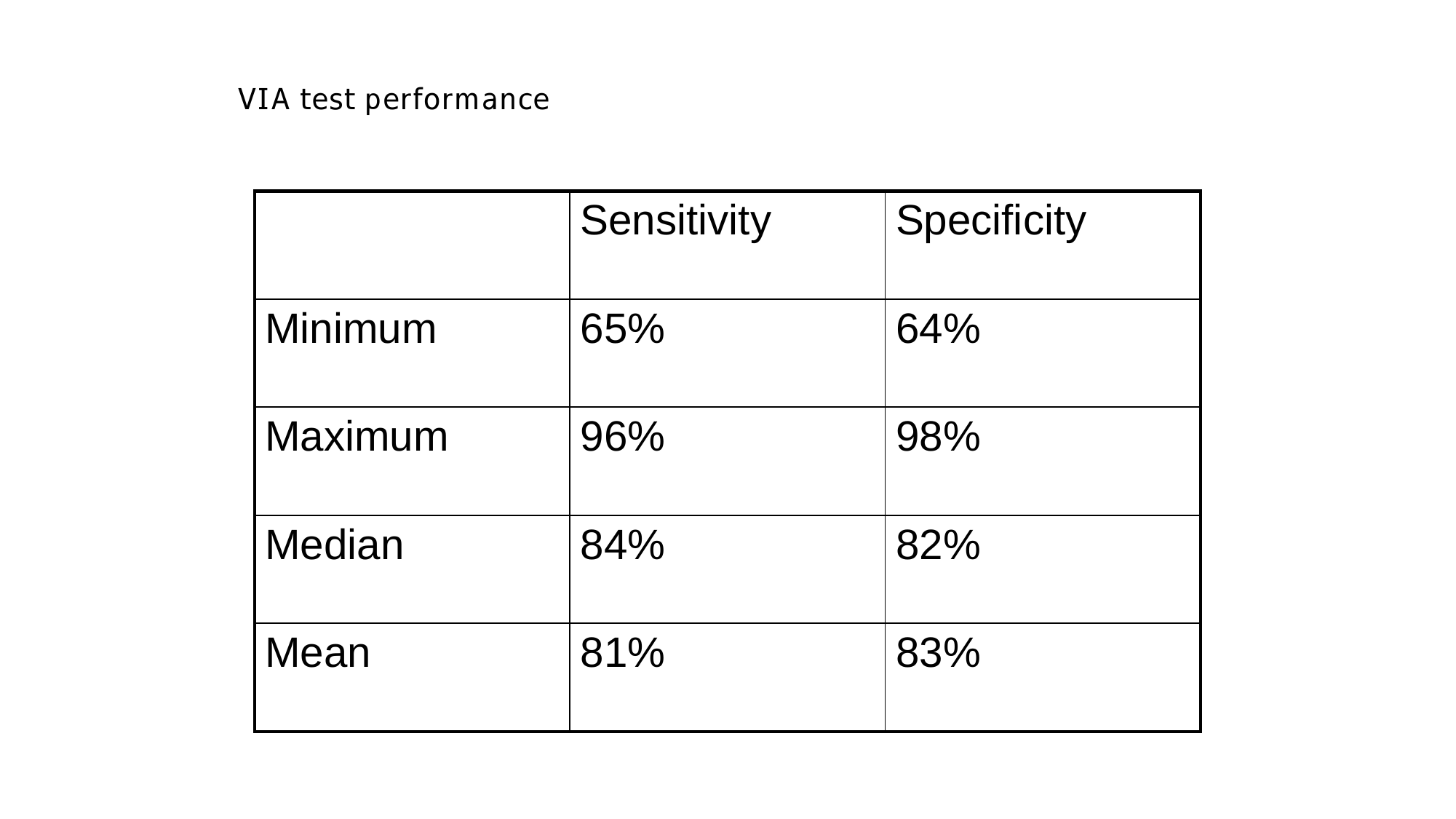

# VIA test performance
|  | Sensitivity | Specificity |
| --- | --- | --- |
| Minimum | 65% | 64% |
| Maximum | 96% | 98% |
| Median | 84% | 82% |
| Mean | 81% | 83% |